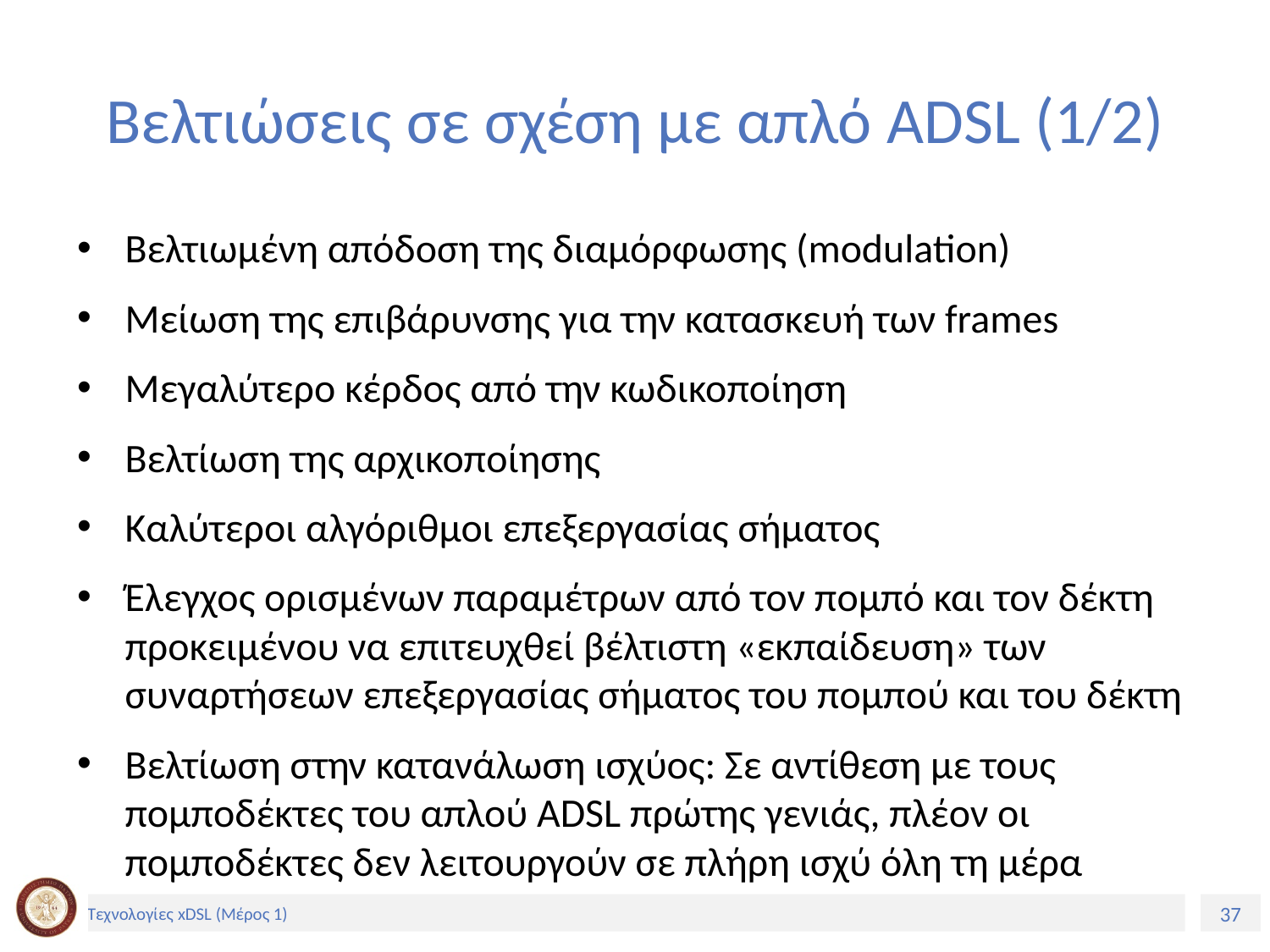

# Βελτιώσεις σε σχέση με απλό ADSL (1/2)
Βελτιωμένη απόδοση της διαμόρφωσης (modulation)
Μείωση της επιβάρυνσης για την κατασκευή των frames
Μεγαλύτερο κέρδος από την κωδικοποίηση
Βελτίωση της αρχικοποίησης
Καλύτεροι αλγόριθμοι επεξεργασίας σήματος
Έλεγχος ορισμένων παραμέτρων από τον πομπό και τον δέκτη προκειμένου να επιτευχθεί βέλτιστη «εκπαίδευση» των συναρτήσεων επεξεργασίας σήματος του πομπού και του δέκτη
Βελτίωση στην κατανάλωση ισχύος: Σε αντίθεση με τους πομποδέκτες του απλού ADSL πρώτης γενιάς, πλέον οι πομποδέκτες δεν λειτουργούν σε πλήρη ισχύ όλη τη μέρα